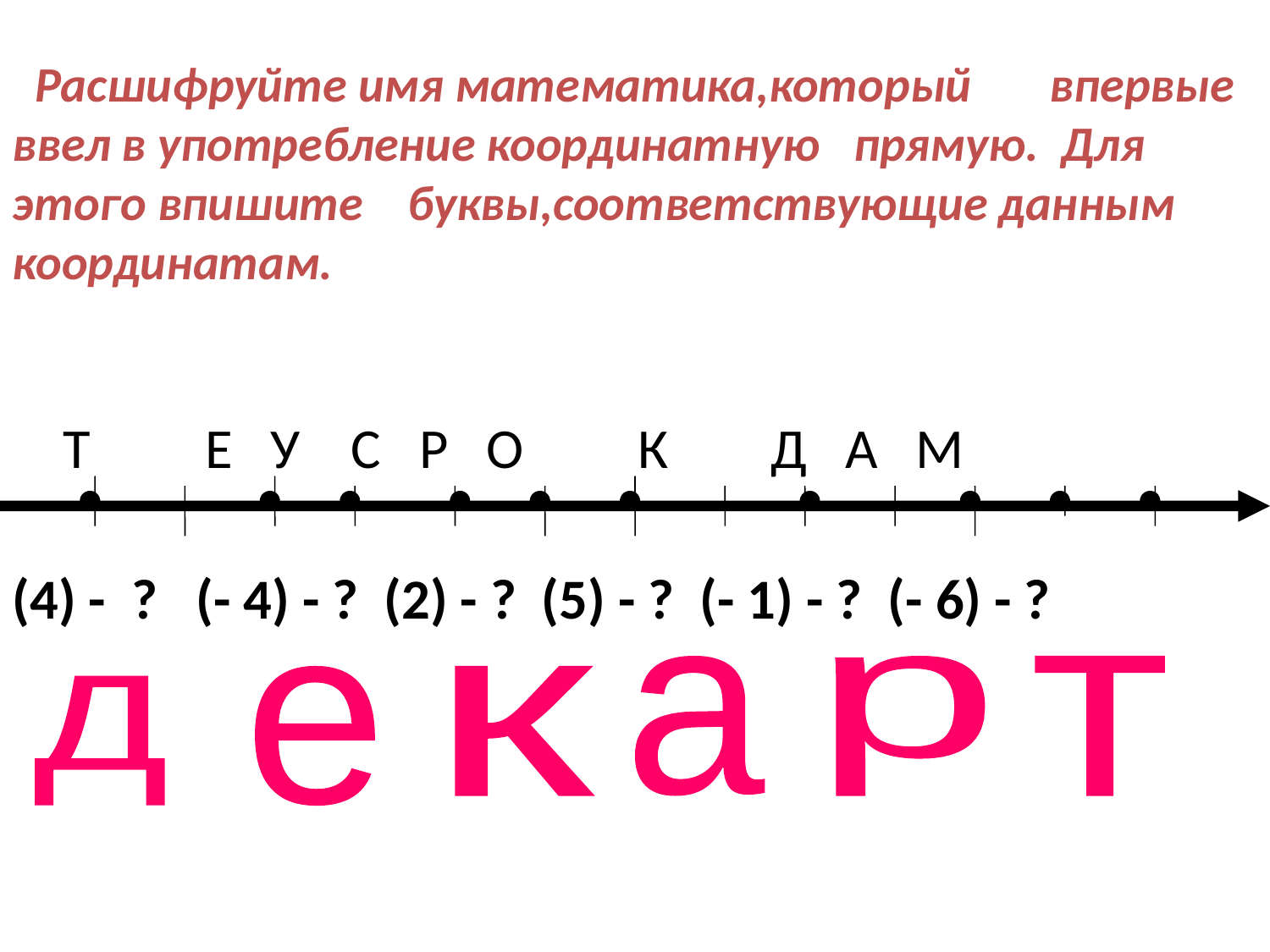

Расшифруйте имя математика,который       впервые ввел в употребление координатную   прямую.  Для этого впишите    буквы,соответствующие данным    координатам.
    Т         Е   У    С   Р   О         К        Д   А   М

(4) -  ?   (- 4) - ?  (2) - ?  (5) - ?  (- 1) - ?  (- 6) - ?
а
р
т
е
к
д